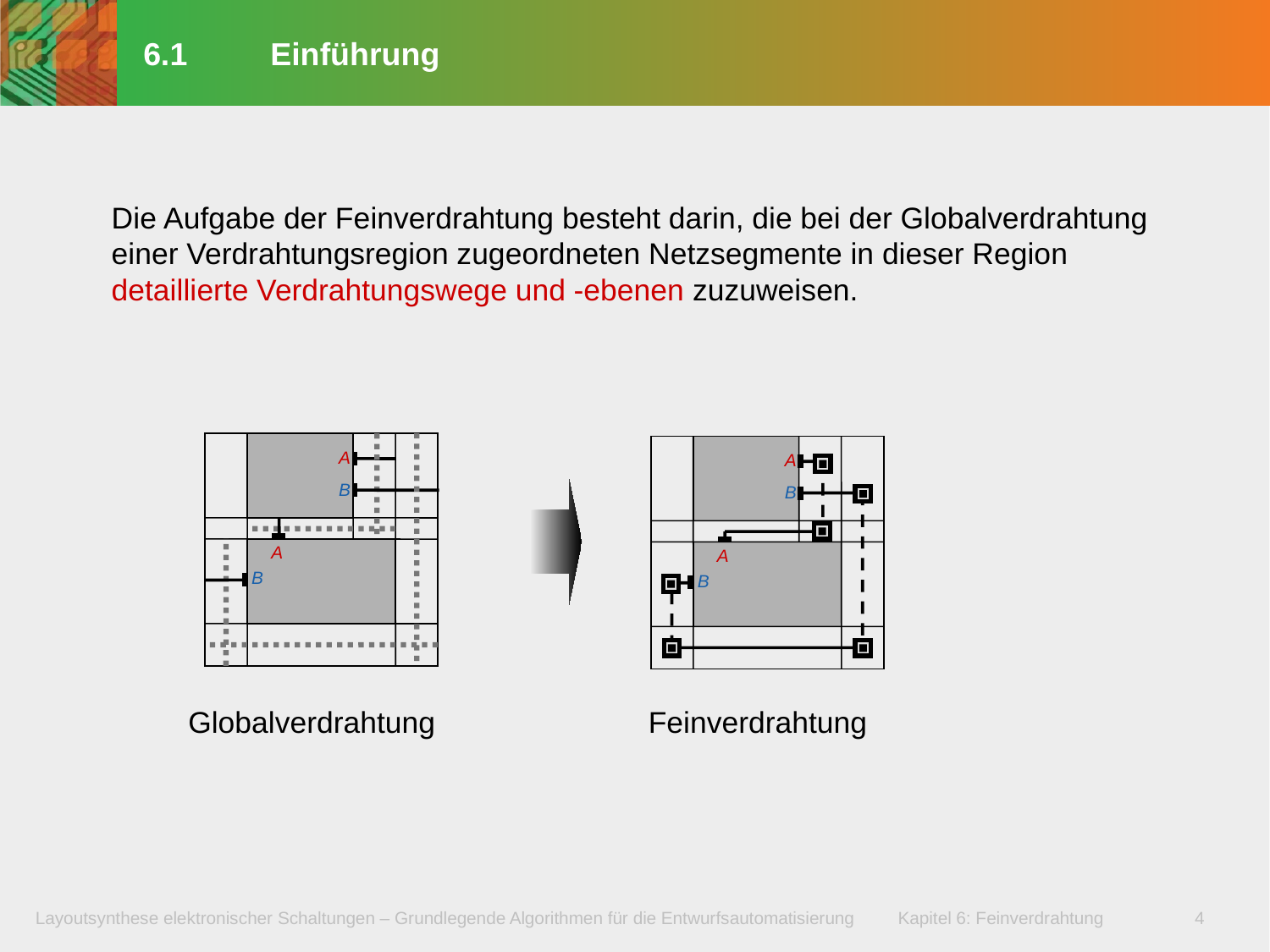

# 6.1	Einführung
Die Aufgabe der Feinverdrahtung besteht darin, die bei der Globalverdrahtung einer Verdrahtungsregion zugeordneten Netzsegmente in dieser Region detaillierte Verdrahtungswege und -ebenen zuzuweisen.

A

B

A

B

A

B

A

B

Globalverdrahtung
Feinverdrahtung